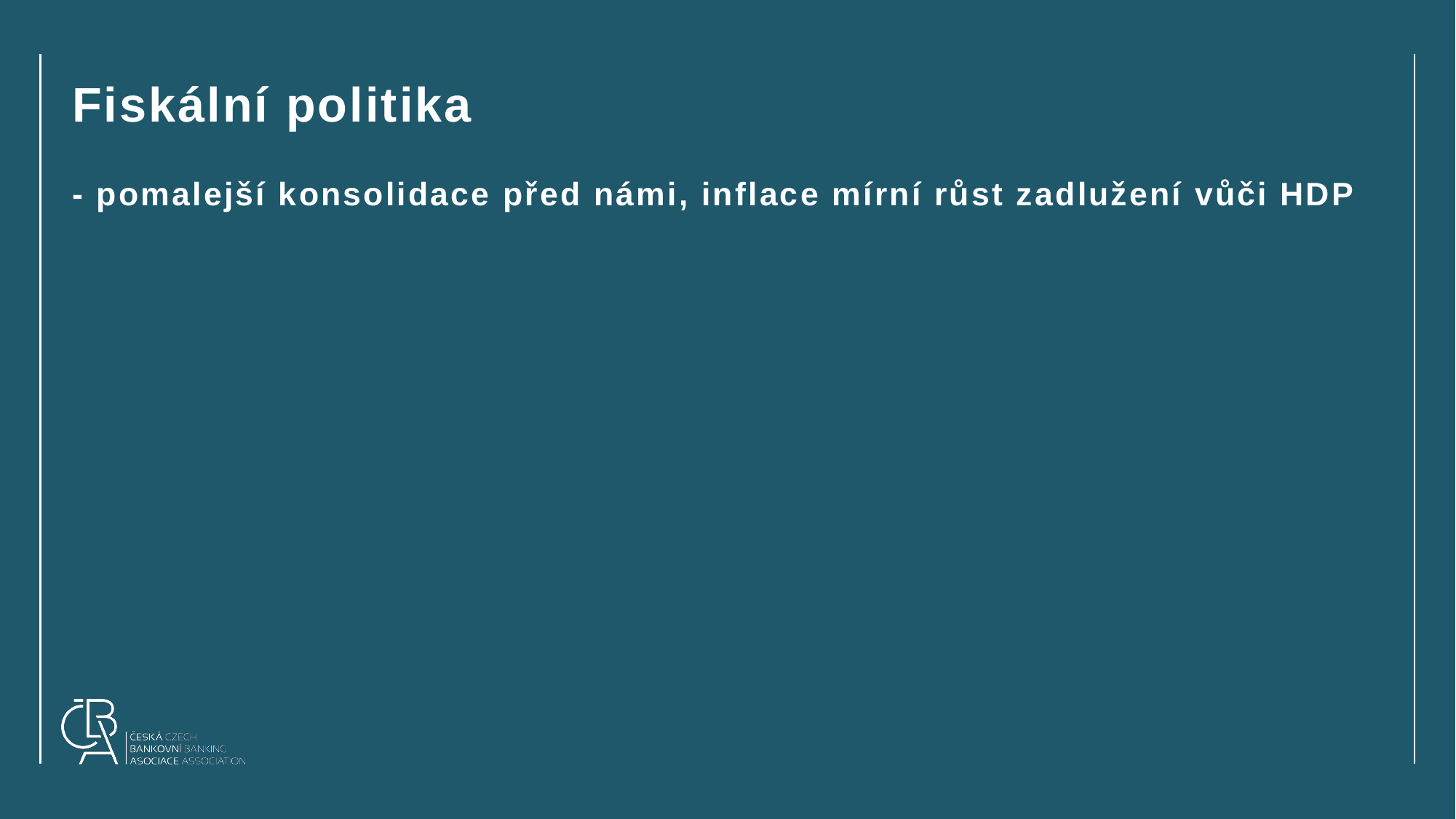

# Fiskální politika
- pomalejší konsolidace před námi, inflace mírní růst zadlužení vůči HDP